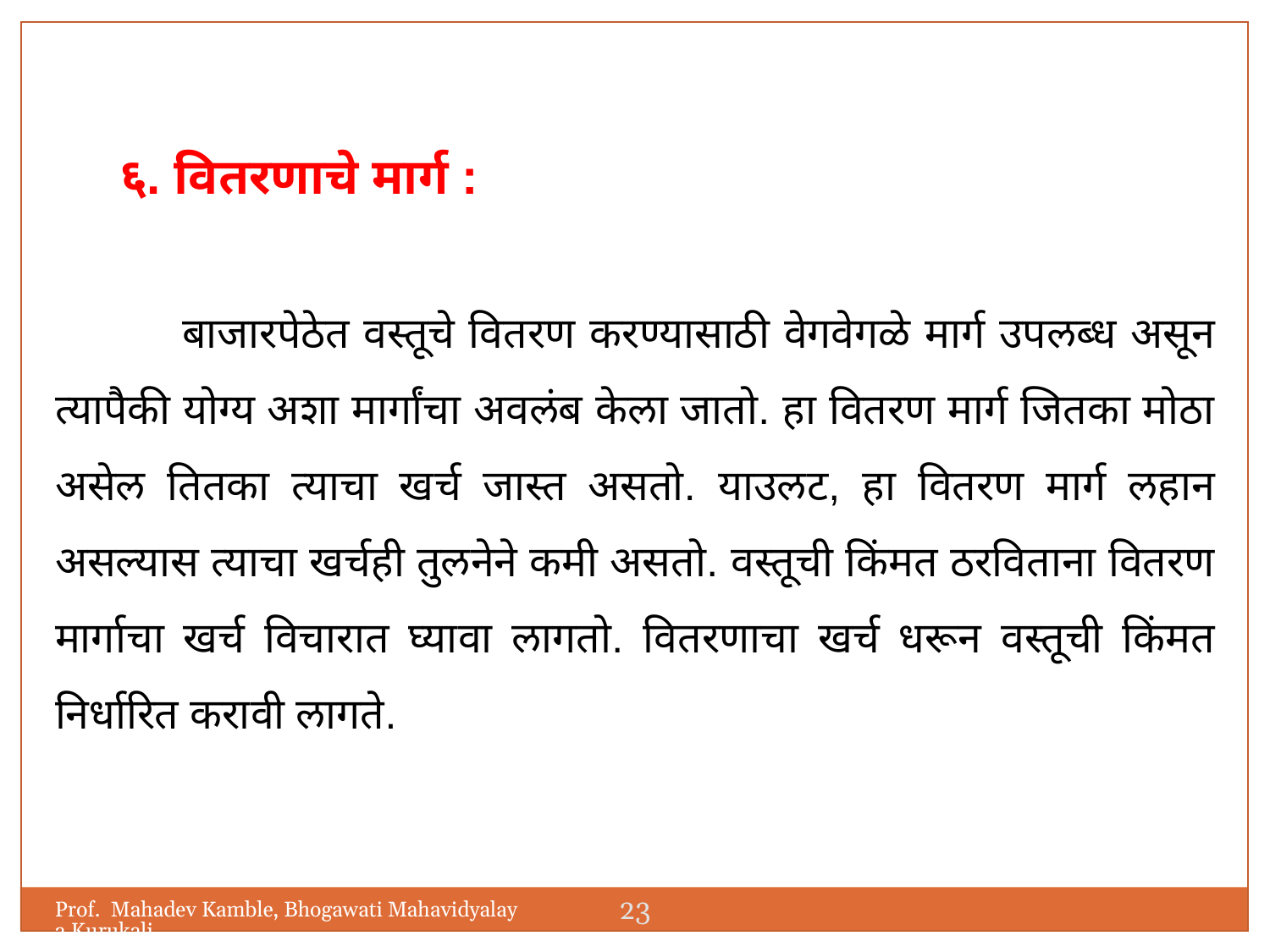

६. वितरणाचे मार्ग :

	बाजारपेठेत वस्तूचे वितरण करण्यासाठी वेगवेगळे मार्ग उपलब्ध असून त्यापैकी योग्य अशा मार्गांचा अवलंब केला जातो. हा वितरण मार्ग जितका मोठा असेल तितका त्याचा खर्च जास्त असतो. याउलट, हा वितरण मार्ग लहान असल्यास त्याचा खर्चही तुलनेने कमी असतो. वस्तूची किंमत ठरविताना वितरण मार्गाचा खर्च विचारात घ्यावा लागतो. वितरणाचा खर्च धरून वस्तूची किंमत निर्धारित करावी लागते.
23
Prof.  Mahadev Kamble, Bhogawati Mahavidyalaya,Kurukali.